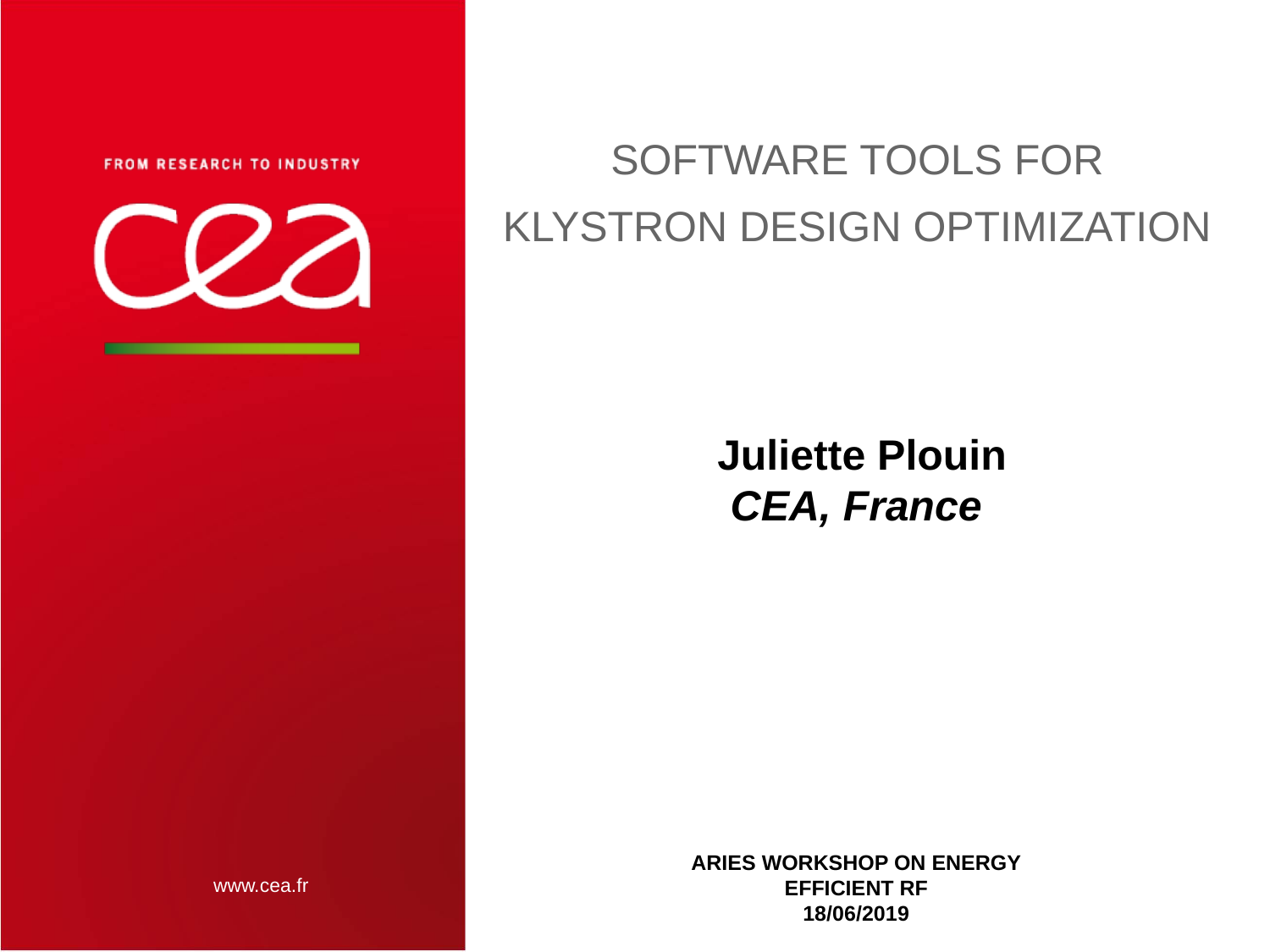

# Software tools for klystron design optimization
 Juliette Plouin
CEA, France
ARIES Workshop on Energy Efficient RF
18/06/2019
1
June 18, 2019
Juliette PLOUIN– ARIES Workshop on Energy Efficient RF